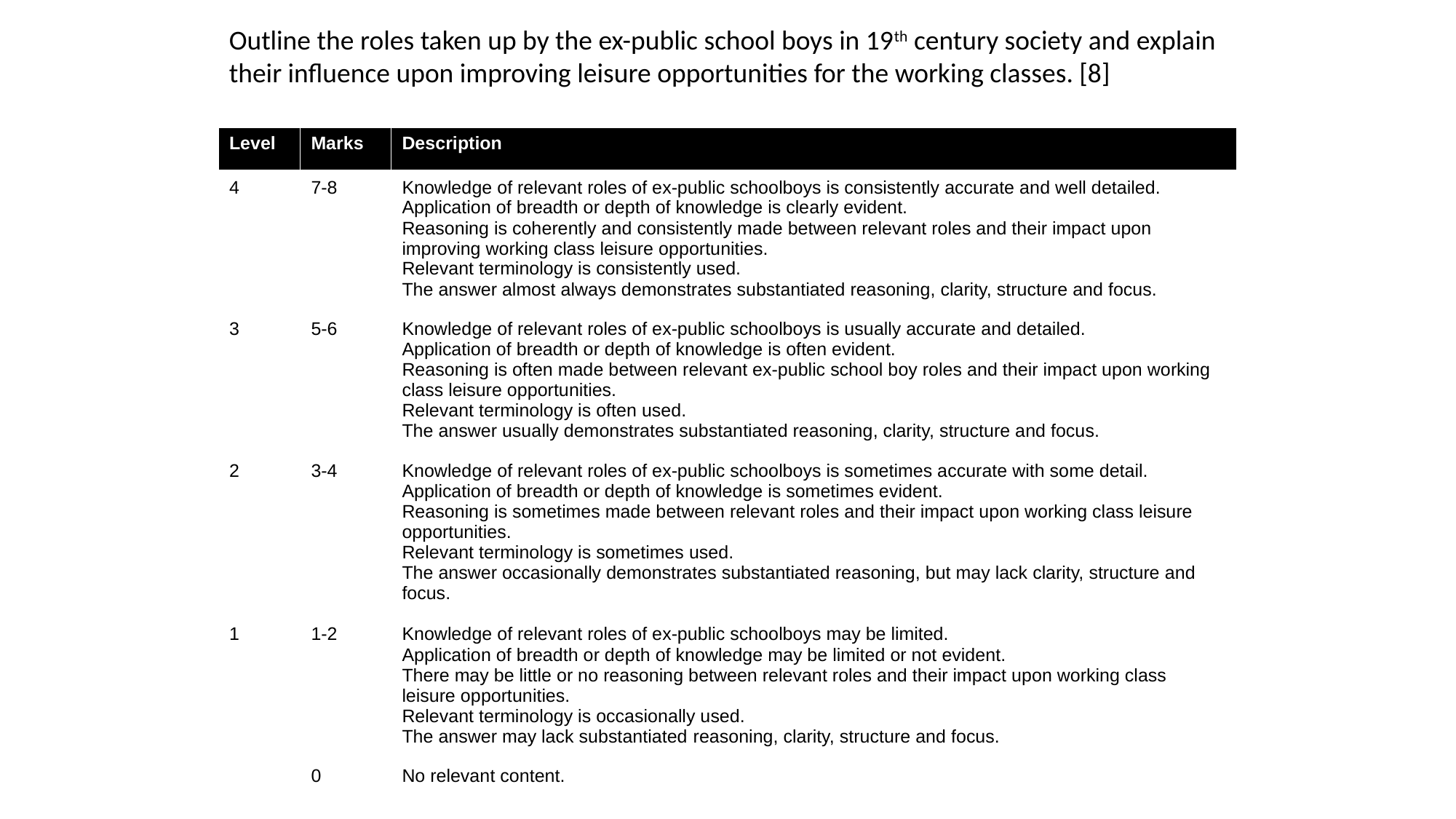

Outline the roles taken up by the ex-public school boys in 19th century society and explain their influence upon improving leisure opportunities for the working classes. [8]
| Level | Marks | Description |
| --- | --- | --- |
| 4 | 7-8 | Knowledge of relevant roles of ex-public schoolboys is consistently accurate and well detailed. Application of breadth or depth of knowledge is clearly evident. Reasoning is coherently and consistently made between relevant roles and their impact upon improving working class leisure opportunities. Relevant terminology is consistently used. The answer almost always demonstrates substantiated reasoning, clarity, structure and focus. |
| 3 | 5-6 | Knowledge of relevant roles of ex-public schoolboys is usually accurate and detailed. Application of breadth or depth of knowledge is often evident. Reasoning is often made between relevant ex-public school boy roles and their impact upon working class leisure opportunities. Relevant terminology is often used. The answer usually demonstrates substantiated reasoning, clarity, structure and focus. |
| 2 | 3-4 | Knowledge of relevant roles of ex-public schoolboys is sometimes accurate with some detail. Application of breadth or depth of knowledge is sometimes evident. Reasoning is sometimes made between relevant roles and their impact upon working class leisure opportunities. Relevant terminology is sometimes used. The answer occasionally demonstrates substantiated reasoning, but may lack clarity, structure and focus. |
| 1 | 1-2 | Knowledge of relevant roles of ex-public schoolboys may be limited. Application of breadth or depth of knowledge may be limited or not evident. There may be little or no reasoning between relevant roles and their impact upon working class leisure opportunities. Relevant terminology is occasionally used. The answer may lack substantiated reasoning, clarity, structure and focus. |
|  | 0 | No relevant content. |